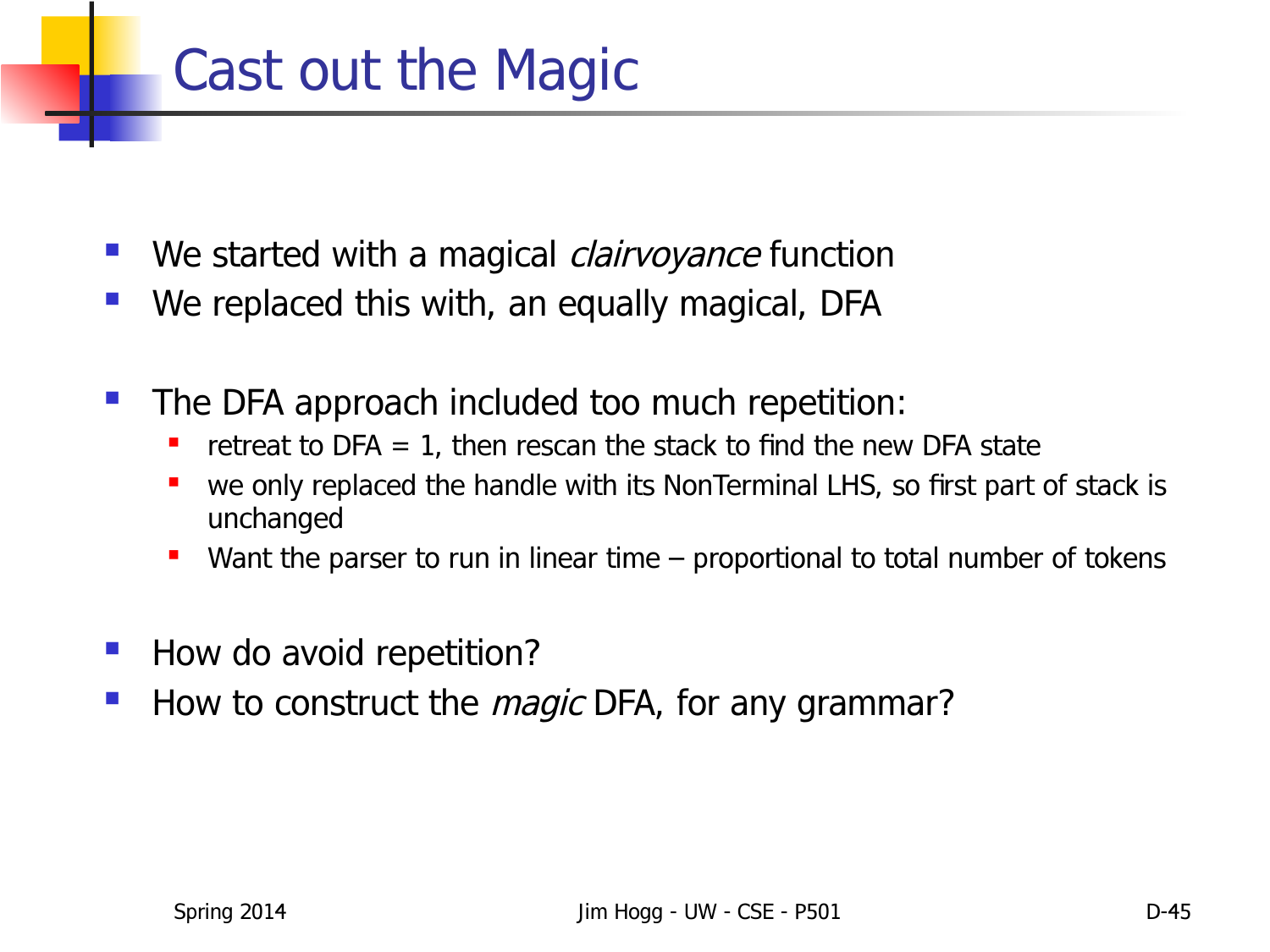

# Cast out the Magic
We started with a magical clairvoyance function
We replaced this with, an equally magical, DFA

The DFA approach included too much repetition:
retreat to DFA = 1, then rescan the stack to find the new DFA state
we only replaced the handle with its NonTerminal LHS, so first part of stack is unchanged
Want the parser to run in linear time – proportional to total number of tokens

How do avoid repetition?
How to construct the magic DFA, for any grammar?
Spring 2014
Jim Hogg - UW - CSE - P501
D-45